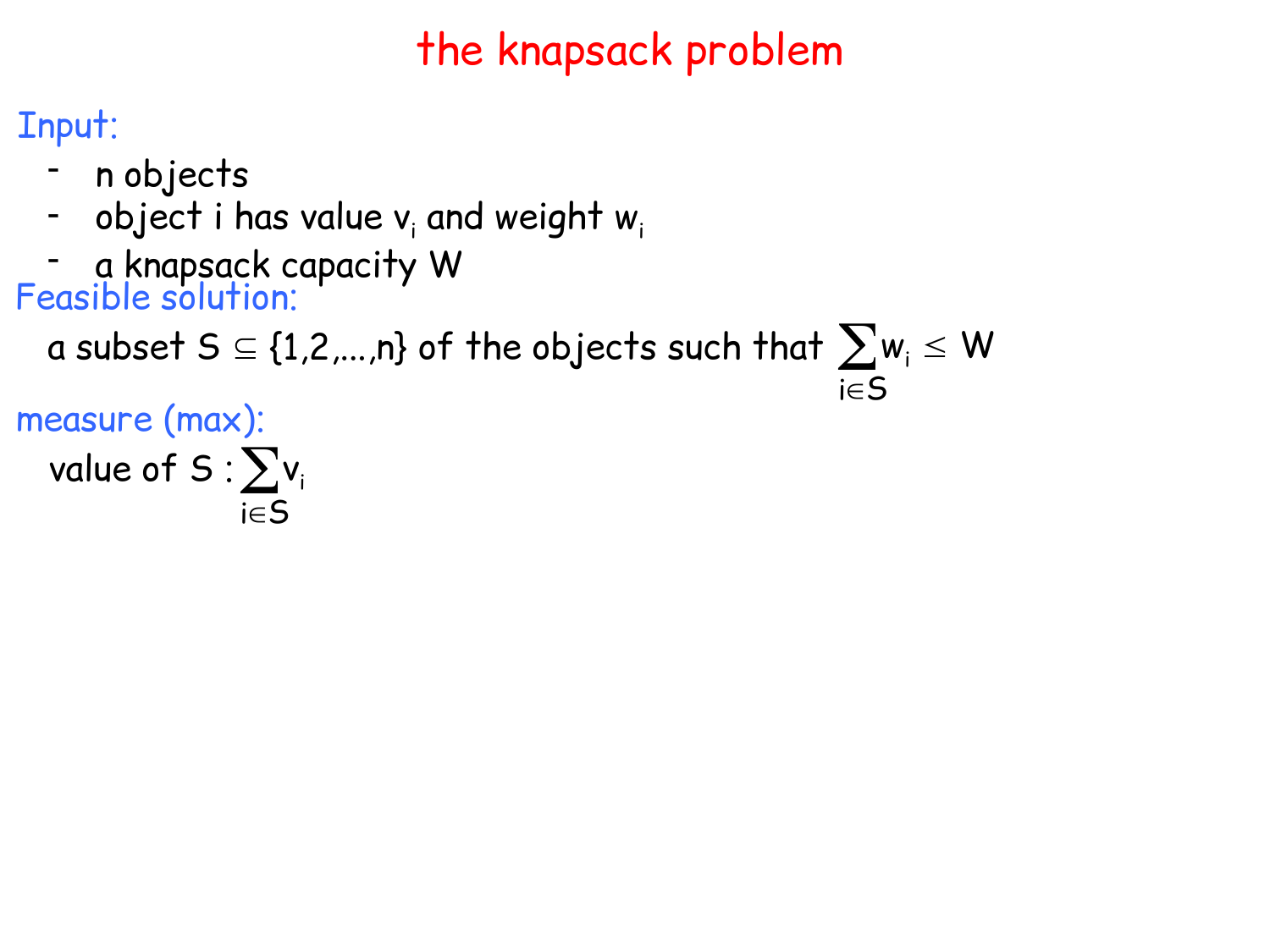

the knapsack problem
Input:
n objects
object i has value vi and weight wi
a knapsack capacity W
Feasible solution:
Σ
wi ≤ W
a subset S ⊆ {1,2,...,n} of the objects such that
i∈S
measure (max):
Σ
vi
value of S :
i∈S